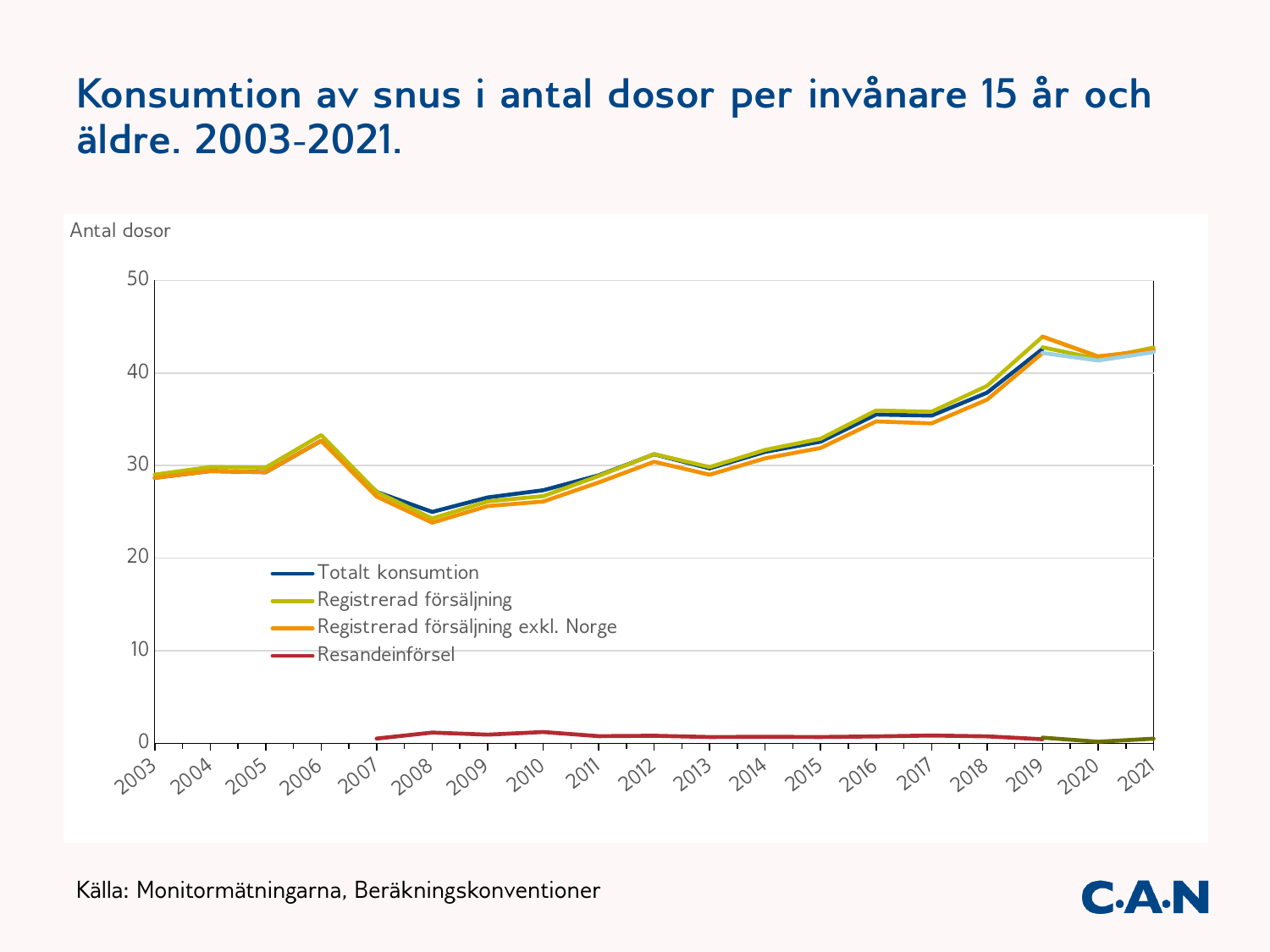

# Konsumtion av snus i antal dosor per invånare 15 år och äldre. 2003-2021.

### Chart

| Category | Totalt konsumtion |  | Registrerad försäljning |  | Registrerad försäljning exkl. Norge |  | Resandeinförsel |  |
|---|---|---|---|---|---|---|---|---|
| 2003 | 28.685741503051638 | None | 29.03047843446086 | None | 28.685741503051638 | None | None | None |
| 2004 | 29.414627309649035 | None | 29.843629483473972 | None | 29.414627309649035 | None | None | None |
| 2005 | 29.288592339539154 | None | 29.79132087937867 | None | 29.28859233953915 | None | None | None |
| 2006 | 32.6866677526998 | None | 33.30064845865627 | None | 32.6866677526998 | None | None | None |
| 2007 | 27.162777986048887 | None | 27.144777070450804 | None | 26.652777986048886 | None | 0.51 | None |
| 2008 | 24.994686368586635 | None | 24.290126235502303 | None | 23.834686368586635 | None | 1.16 | None |
| 2009 | 26.561485422604257 | None | 26.137907378054052 | None | 25.631485422604257 | None | 0.93 | None |
| 2010 | 27.34054168609341 | None | 26.704707155111475 | None | 26.12054168609341 | None | 1.22 | None |
| 2011 | 28.950667300847297 | None | 28.884732659420674 | None | 28.180667300847297 | None | 0.77 | None |
| 2012 | 31.229199879145753 | None | 31.24925830281426 | None | 30.419199879145754 | None | 0.81 | None |
| 2013 | 29.69899845296942 | None | 29.839587098169062 | None | 29.01899845296942 | None | 0.68 | None |
| 2014 | 31.4860628412982 | None | 31.697361998762624 | None | 30.7860628412982 | None | 0.7 | None |
| 2015 | 32.58854966365184 | None | 32.906013188425995 | None | 31.908549663651836 | None | 0.68 | None |
| 2016 | 35.51625700042975 | None | 35.956065396244 | None | 34.77625700042975 | None | 0.74 | None |
| 2017 | 35.40187820313379 | None | 35.827019841278954 | None | 34.56187820313379 | None | 0.84 | None |
| 2018 | 37.87629066188931 | None | 38.610377028939155 | None | 37.12629066188931 | None | 0.75 | None |
| 2019 | 42.611203063882 | 42.781203063882 | 43.92833652487708 | 43.92833652487708 | 42.171203063882004 | 42.171203063882004 | 0.44 | 0.61 |
| 2020 | None | 41.52631939562591 | 41.79309666163877 | 41.79309666163877 | None | 41.35631939562591 | None | 0.17 |
| 2021 | None | 42.7546745843634 | 42.47125020884483 | 42.47125020884483 | None | 42.2546745843634 | None | 0.5 |
Källa: Monitormätningarna, Beräkningskonventioner